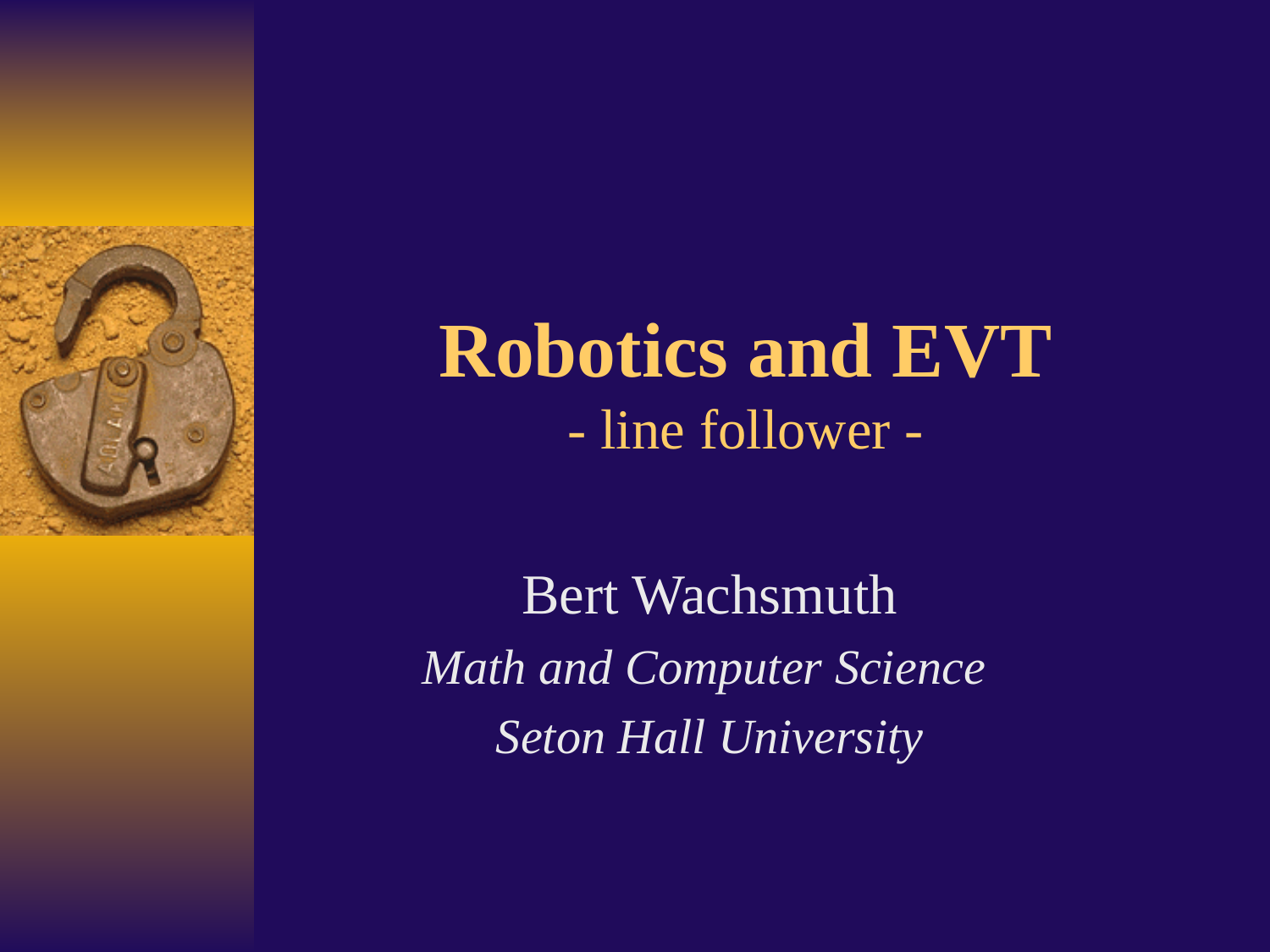

# Robotics and EVT - line follower -
Bert Wachsmuth
Math and Computer Science
Seton Hall University